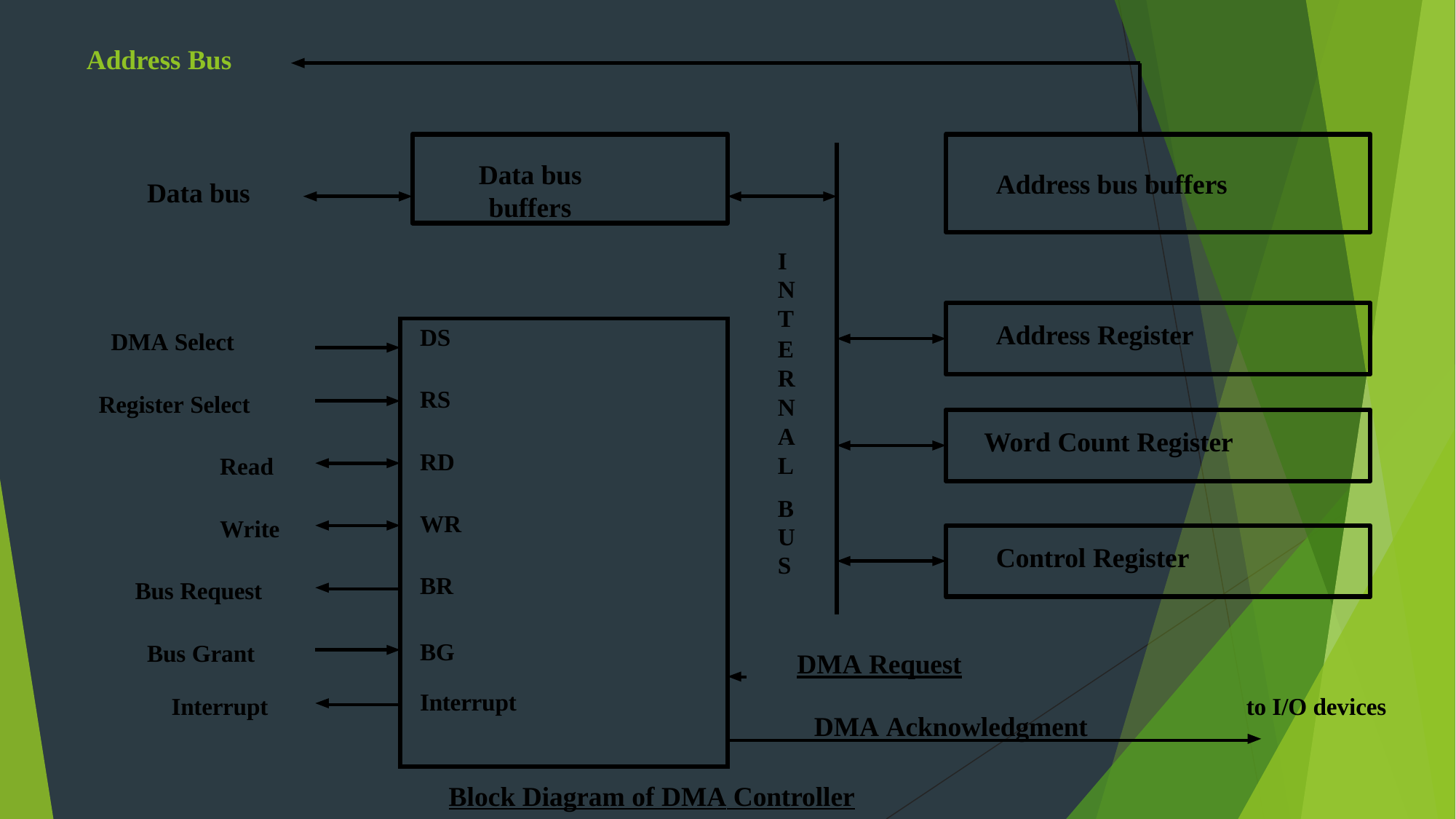

# Address Bus

Data bus  buffers

Address bus buffers
Data bus

I  N  T

Address Register
|  | DS |  |
| --- | --- | --- |
|  | RS |  |
|  | RD |  |
|  | WR |  |
|  | BR |  |
|  |  |  |
|  | BG Interrupt |  |
|  |  |  |
|  |  |  |
DMA Select
E  R  N  A  L
B  U  S

Register Select

Word Count Register

Read

Write

Control Register

Bus Request

Bus Grant

 	DMA Request

Interrupt
to I/O devices

DMA Acknowledgment

Block Diagram of DMA Controller